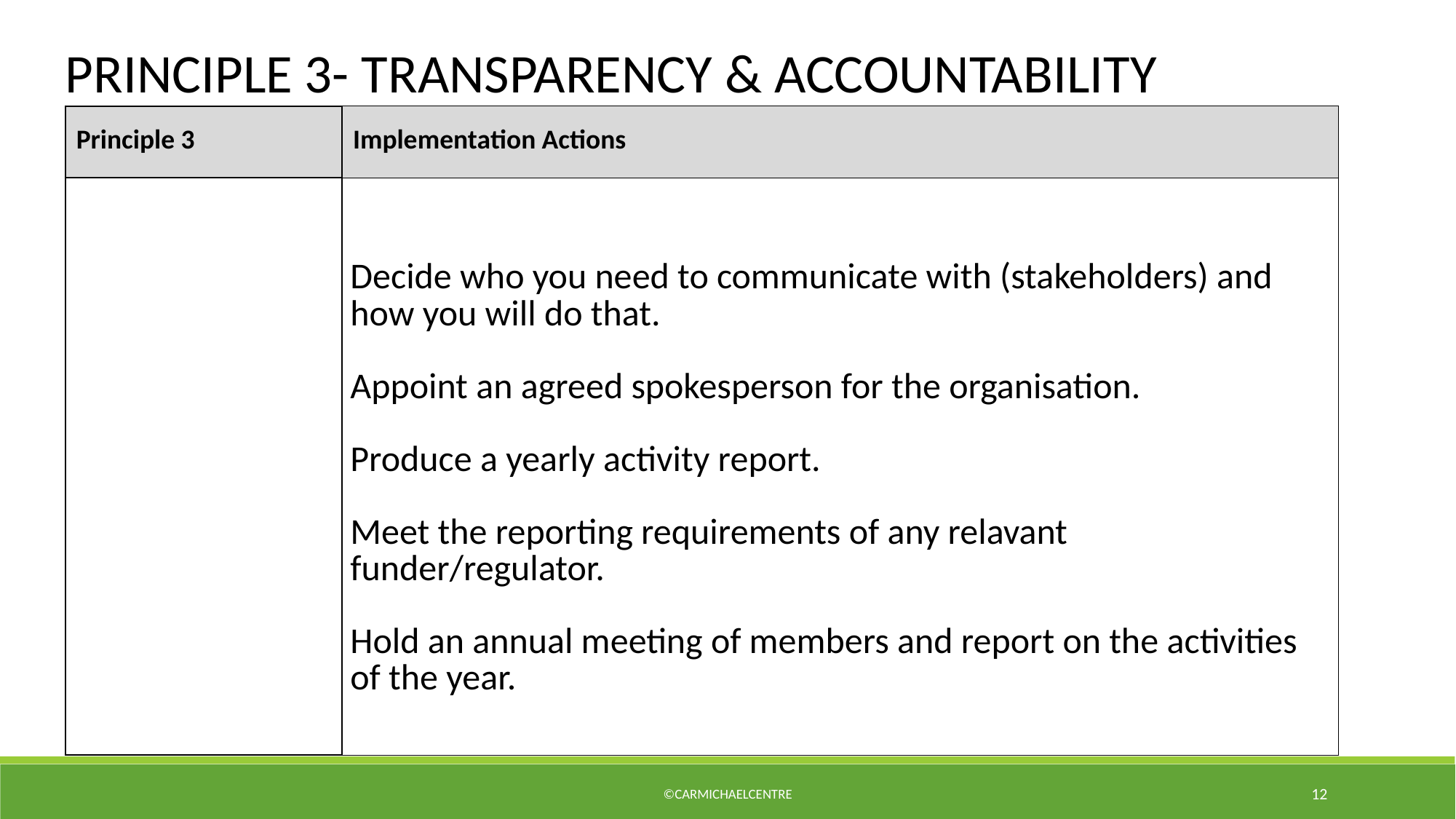

Principle 3- Transparency & Accountability
| Principle 3 | Implementation Actions |
| --- | --- |
|  | Decide who you need to communicate with (stakeholders) and how you will do that. Appoint an agreed spokesperson for the organisation. Produce a yearly activity report. Meet the reporting requirements of any relavant funder/regulator. Hold an annual meeting of members and report on the activities of the year. |
©CarmichaelCentre
12